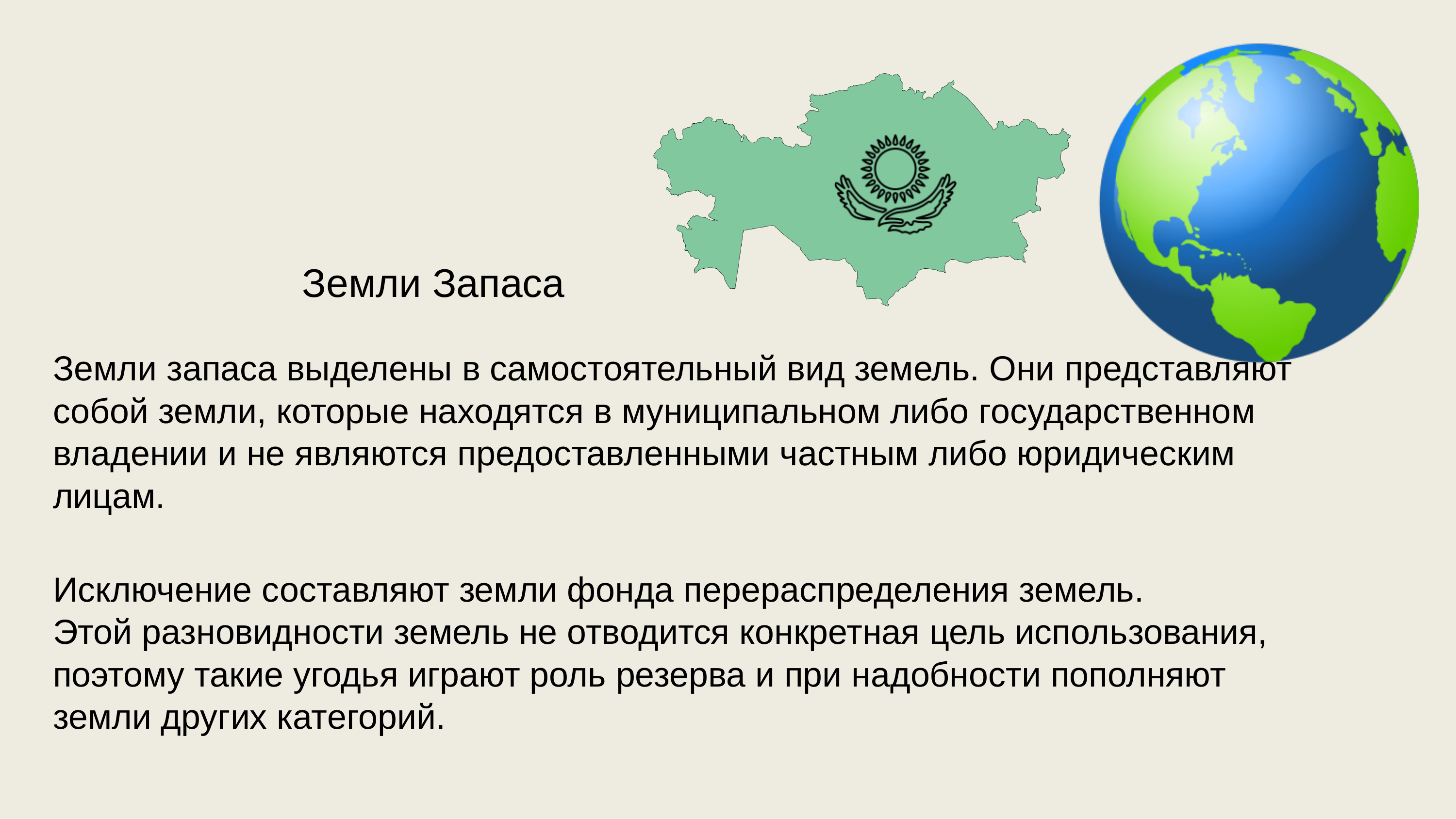

Земли запаса выделены в самостоятельный вид земель. Они представляют
собой земли, которые находятся в муниципальном либо государственном
владении и не являются предоставленными частным либо юридическим
лицам.

Земли Запаса
Исключение составляют земли фонда перераспределения земель.
Этой разновидности земель не отводится конкретная цель использования,
поэтому такие угодья играют роль резерва и при надобности пополняют
земли других категорий.